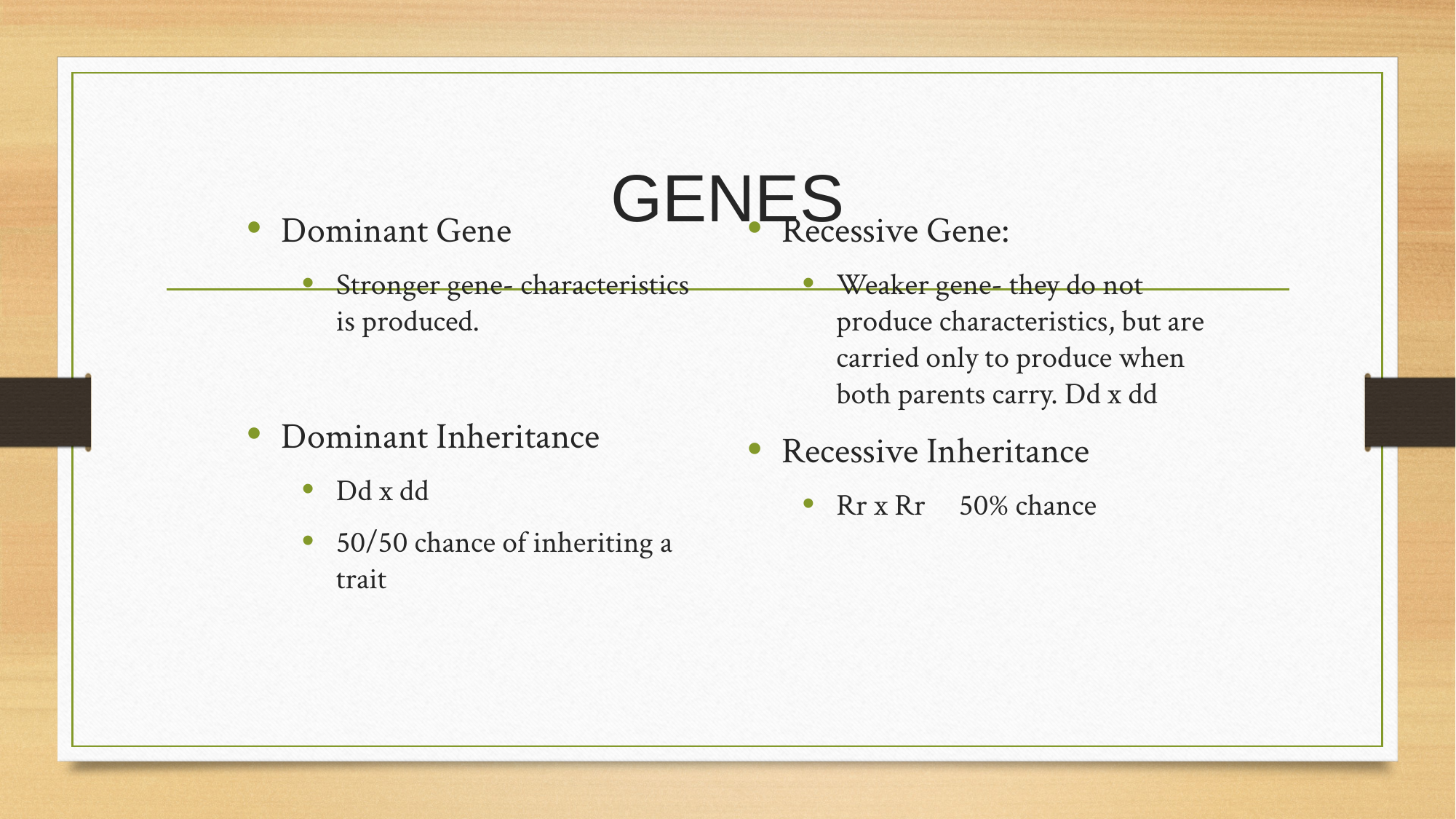

# GENES
Dominant Gene
Stronger gene- characteristics is produced.

Dominant Inheritance
Dd x dd
50/50 chance of inheriting a trait
Recessive Gene:
Weaker gene- they do not produce characteristics, but are carried only to produce when both parents carry. Dd x dd
Recessive Inheritance
Rr x Rr     50% chance